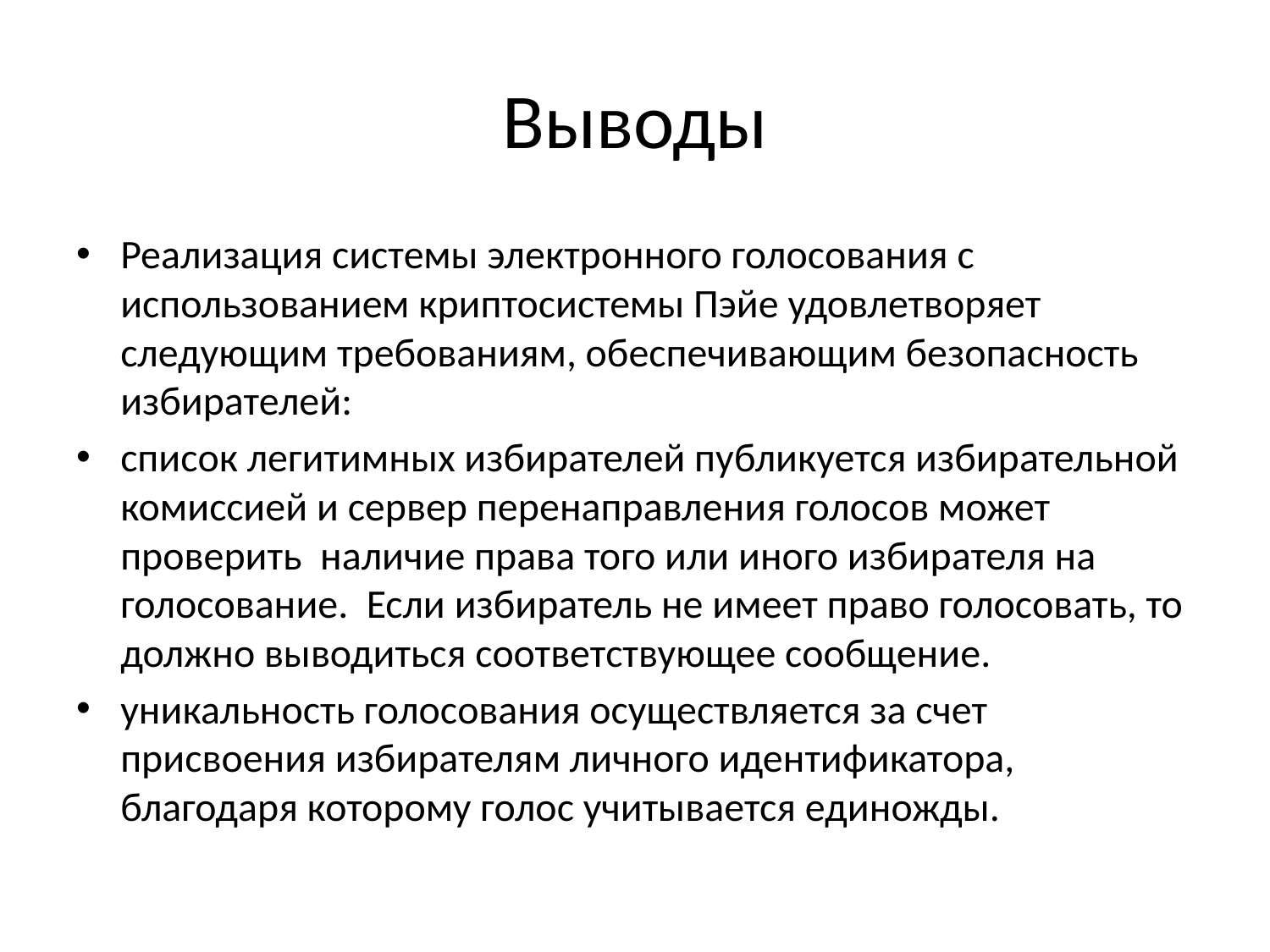

# Выводы
Реализация системы электронного голосования с использованием криптосистемы Пэйе удовлетворяет следующим требованиям, обеспечивающим безопасность избирателей:
список легитимных избирателей публикуется избирательной комиссией и сервер перенаправления голосов может проверить  наличие права того или иного избирателя на голосование.  Если избиратель не имеет право голосовать, то должно выводиться соответствующее сообщение.
уникальность голосования осуществляется за счет присвоения избирателям личного идентификатора, благодаря которому голос учитывается единожды.